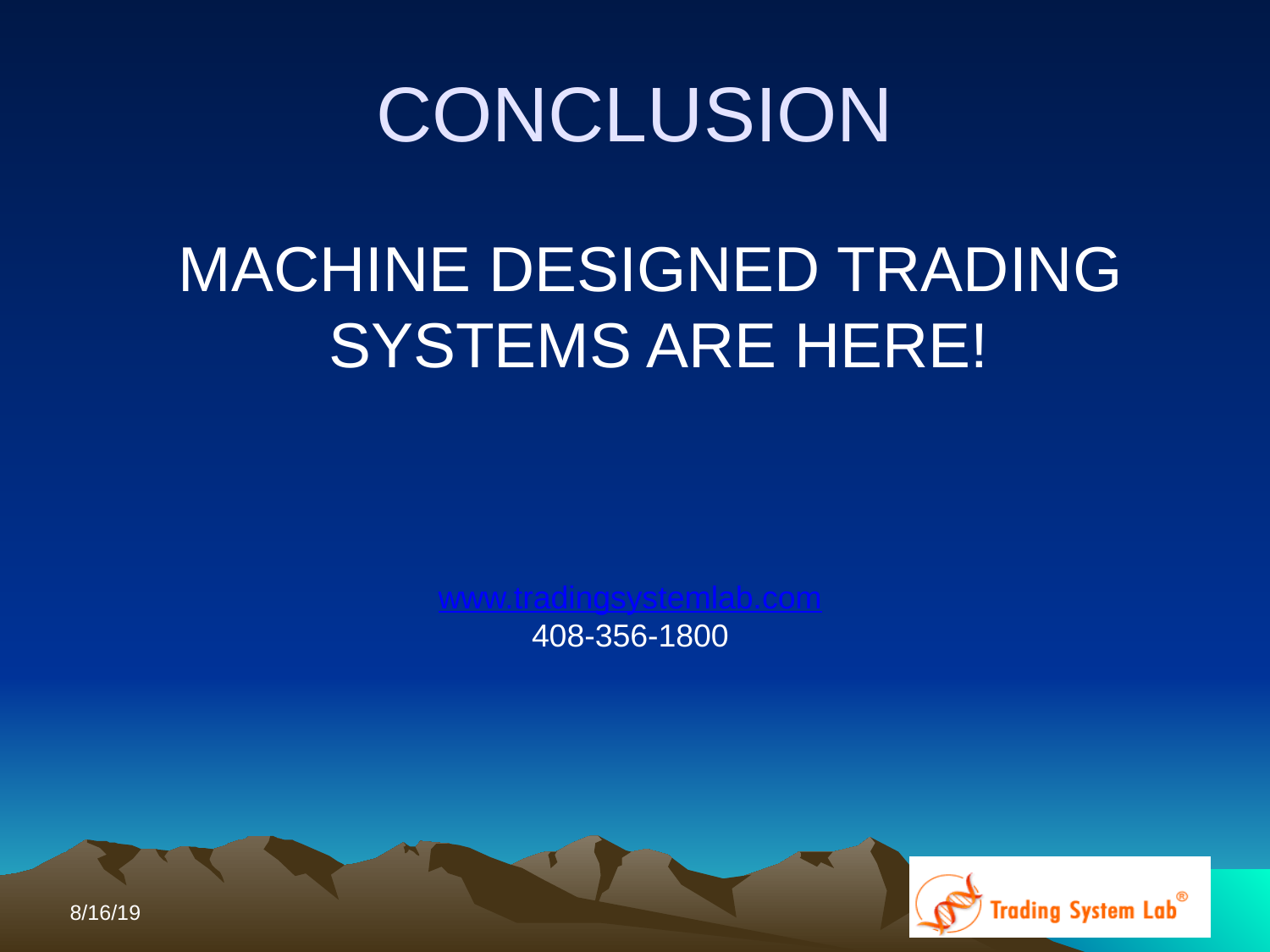

CONCLUSION
  MACHINE DESIGNED TRADING SYSTEMS ARE HERE!
www.tradingsystemlab.com
408-356-1800
8/16/19